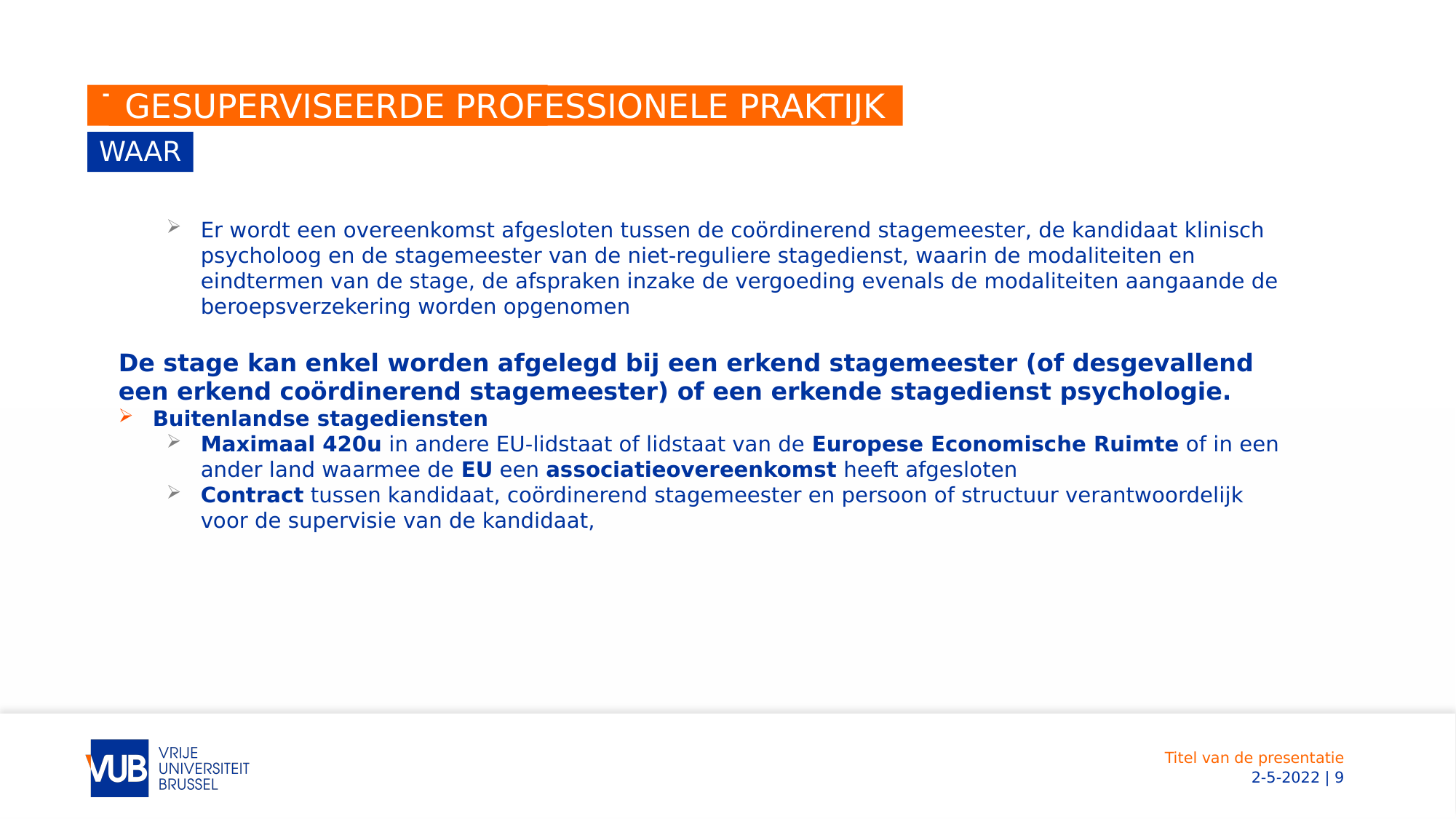

# Taken van een decaan
Gesuperviseerde professionele praktijk
Waar
Er wordt een overeenkomst afgesloten tussen de coördinerend stagemeester, de kandidaat klinisch psycholoog en de stagemeester van de niet-reguliere stagedienst, waarin de modaliteiten en eindtermen van de stage, de afspraken inzake de vergoeding evenals de modaliteiten aangaande de beroepsverzekering worden opgenomen

De stage kan enkel worden afgelegd bij een erkend stagemeester (of desgevallend een erkend coördinerend stagemeester) of een erkende stagedienst psychologie.
Buitenlandse stagediensten
Maximaal 420u in andere EU-lidstaat of lidstaat van de Europese Economische Ruimte of in een ander land waarmee de EU een associatieovereenkomst heeft afgesloten
Contract tussen kandidaat, coördinerend stagemeester en persoon of structuur verantwoordelijk voor de supervisie van de kandidaat,

Titel van de presentatie
 2-5-2022 | 9